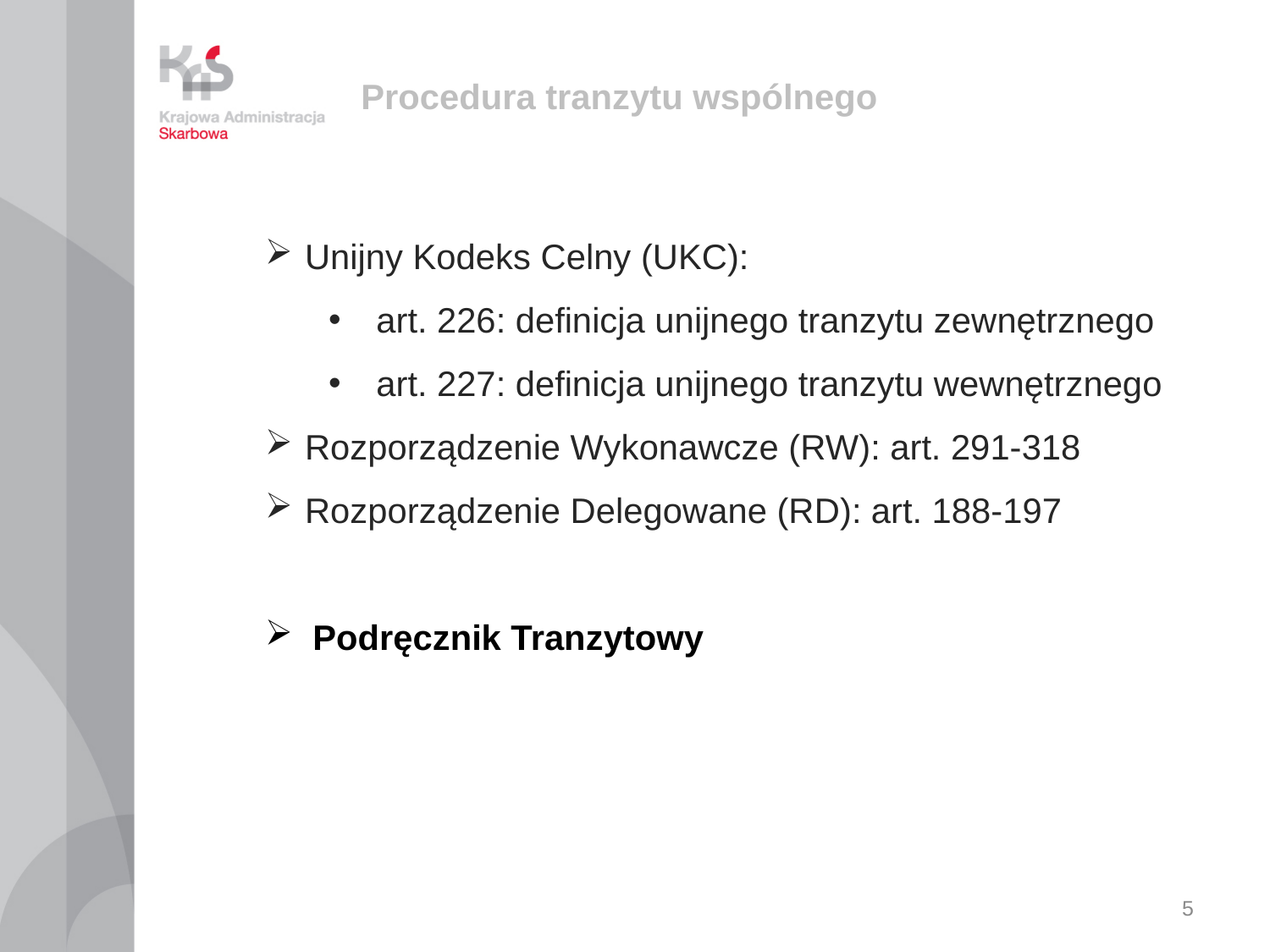

# Procedura tranzytu wspólnego
Unijny Kodeks Celny (UKC):
art. 226: definicja unijnego tranzytu zewnętrznego
art. 227: definicja unijnego tranzytu wewnętrznego
Rozporządzenie Wykonawcze (RW): art. 291-318
Rozporządzenie Delegowane (RD): art. 188-197

Podręcznik Tranzytowy
5